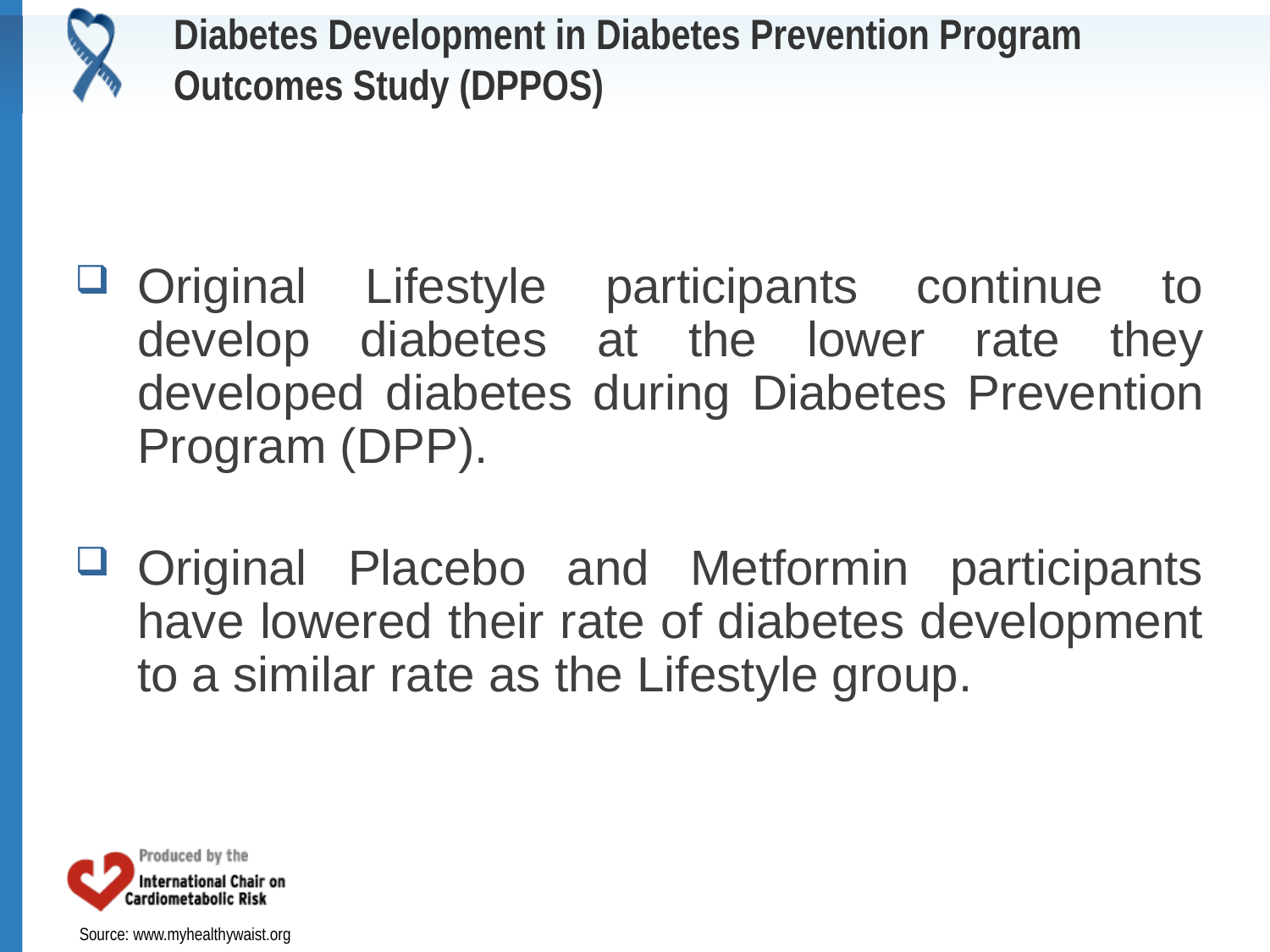

Diabetes Development in Diabetes Prevention Program Outcomes Study (DPPOS)
# Original Lifestyle participants continue to develop diabetes at the lower rate they developed diabetes during Diabetes Prevention Program (DPP).

Original Placebo and Metformin participants have lowered their rate of diabetes development to a similar rate as the Lifestyle group.